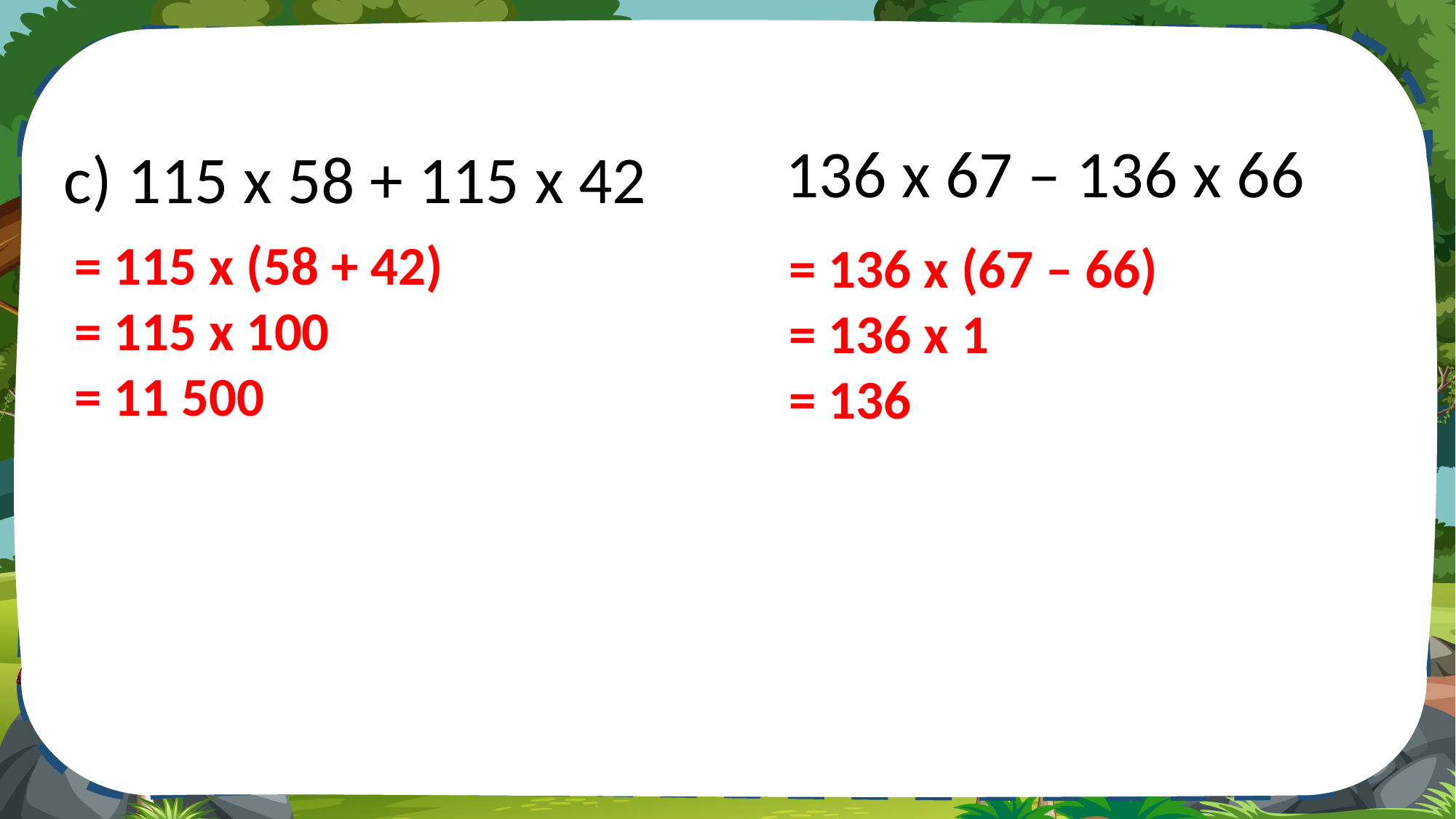

136 x 67 – 136 x 66
c) 115 x 58 + 115 x 42
= 115 x (58 + 42)
= 115 x 100
= 11 500
= 136 x (67 – 66)
= 136 x 1
= 136